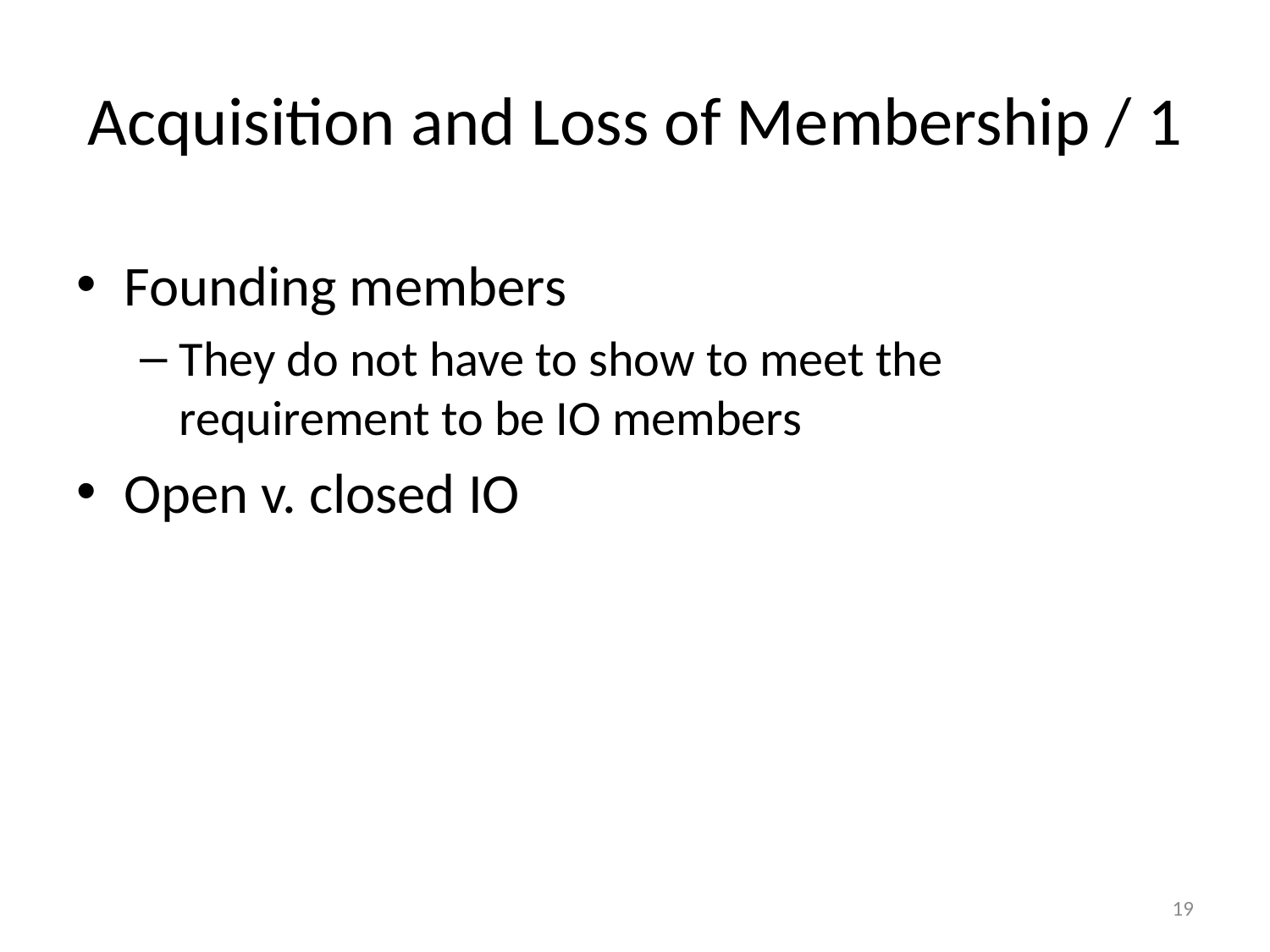

# Acquisition and Loss of Membership / 1
Founding members
They do not have to show to meet the requirement to be IO members
Open v. closed IO
19